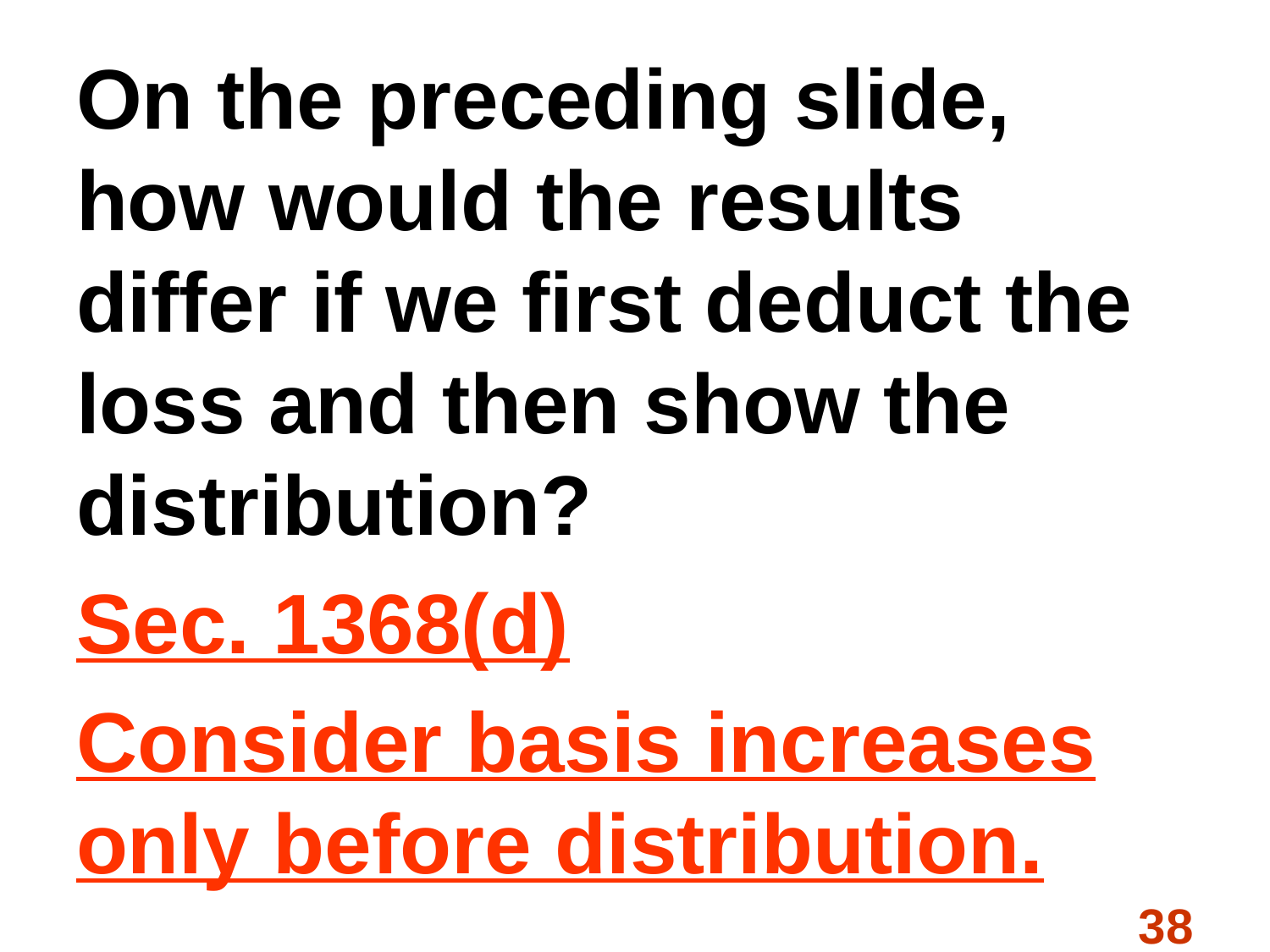

# On the preceding slide, how would the results differ if we first deduct the loss and then show the distribution?
Sec. 1368(d)
Consider basis increases only before distribution.
38